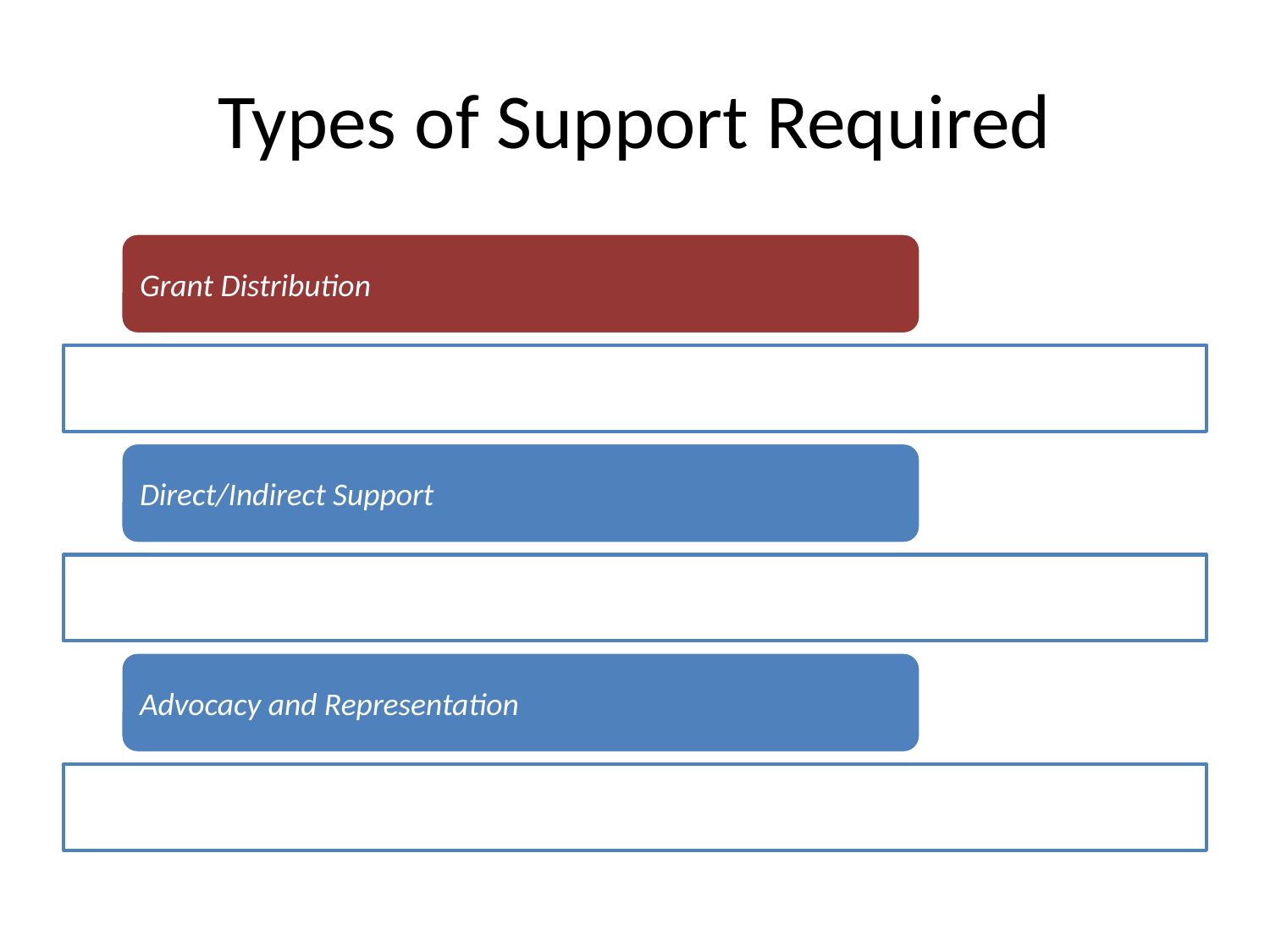

# Types of Support Required
Grant Distribution
Direct/Indirect Support
Advocacy and Representation